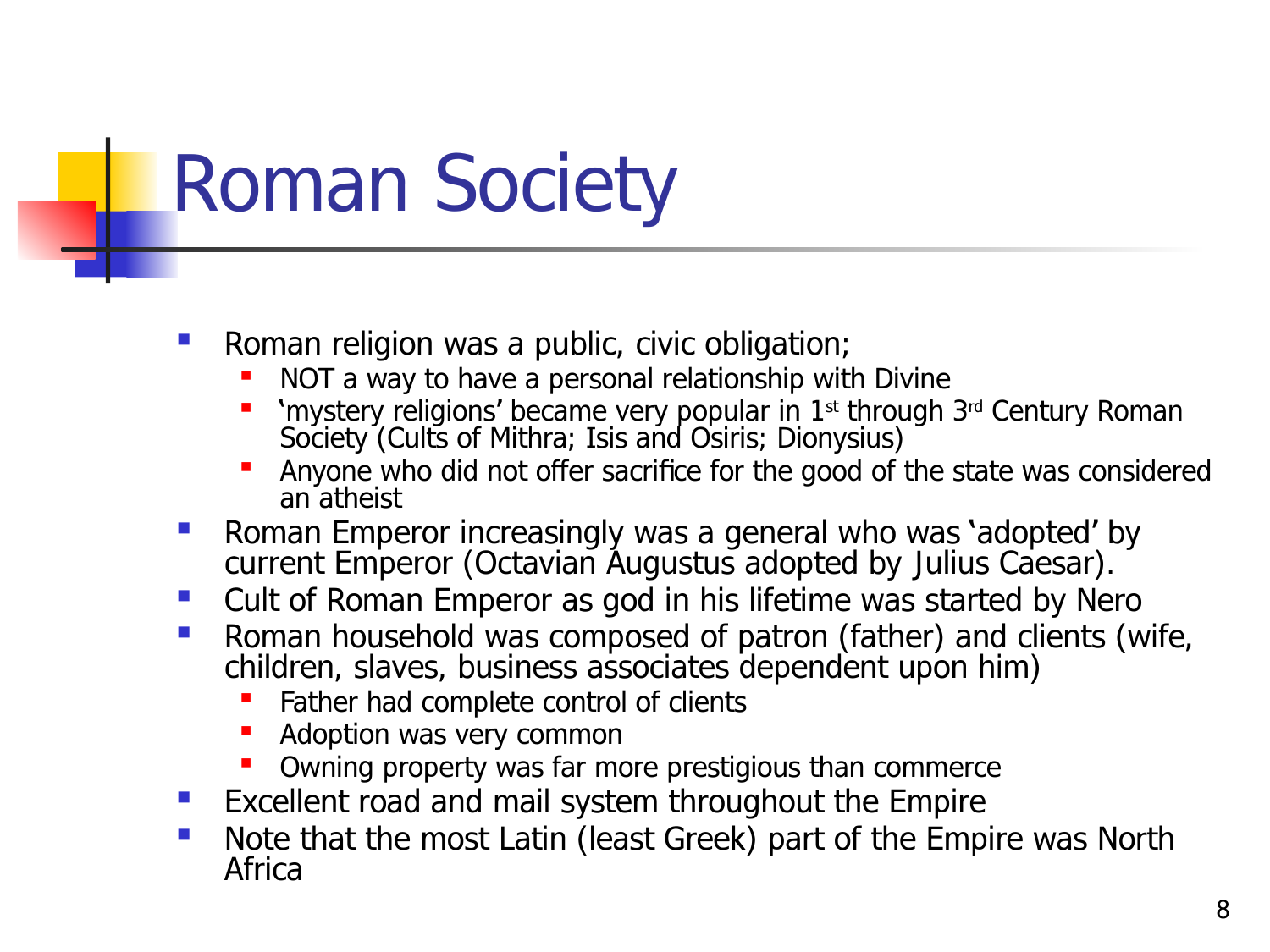

# Roman Society

Roman religion was a public, civic obligation;
NOT a way to have a personal relationship with Divine
‘mystery religions’ became very popular in 1st through 3rd Century Roman Society (Cults of Mithra; Isis and Osiris; Dionysius)
Anyone who did not offer sacrifice for the good of the state was considered an atheist
Roman Emperor increasingly was a general who was ‘adopted’ by current Emperor (Octavian Augustus adopted by Julius Caesar).
Cult of Roman Emperor as god in his lifetime was started by Nero
Roman household was composed of patron (father) and clients (wife, children, slaves, business associates dependent upon him)
Father had complete control of clients
Adoption was very common
Owning property was far more prestigious than commerce
Excellent road and mail system throughout the Empire
Note that the most Latin (least Greek) part of the Empire was North Africa
8